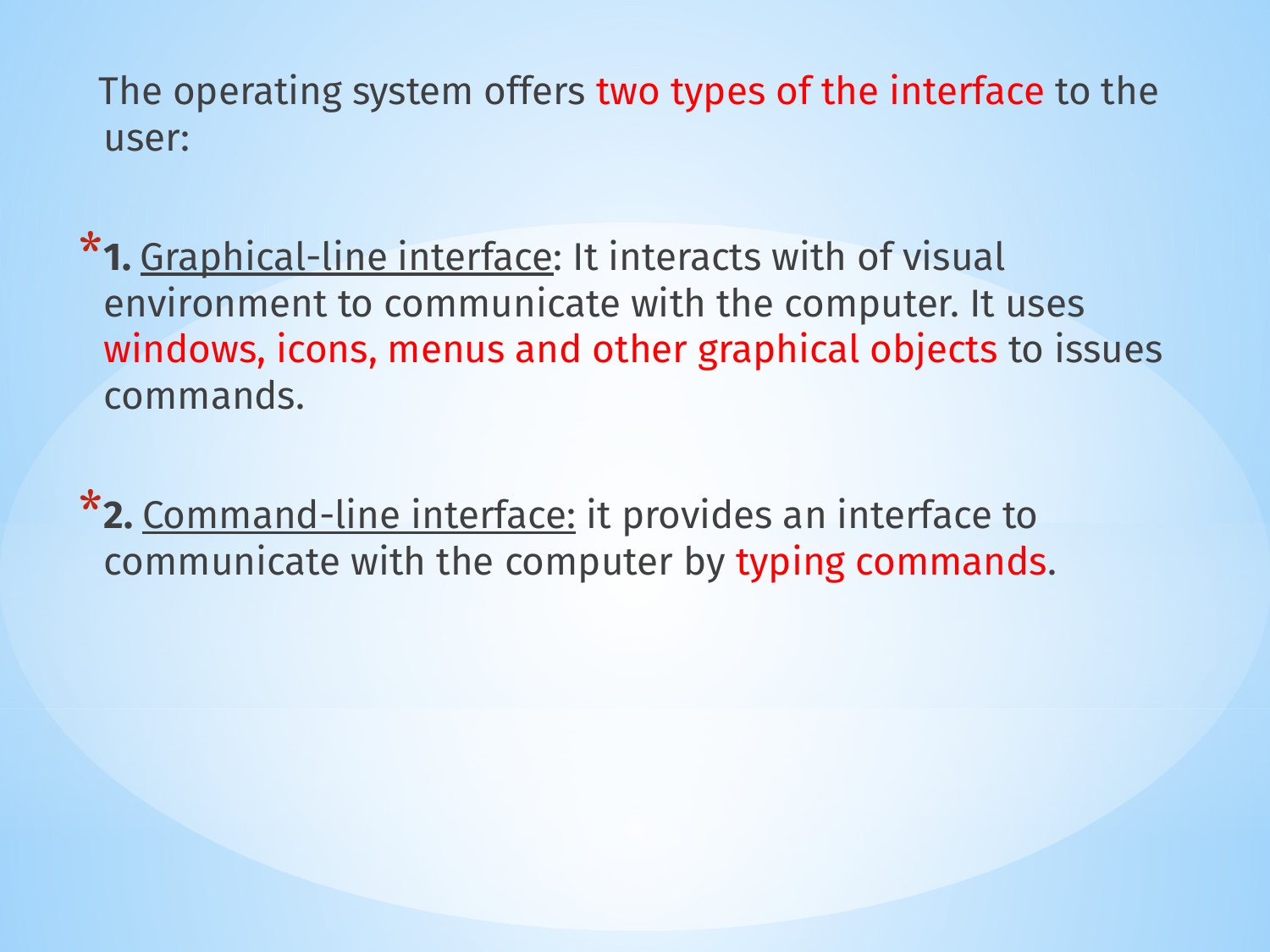

The operating system offers two types of the interface to the user:

1. Graphical-line interface: It interacts with of visual environment to communicate with the computer. It uses windows, icons, menus and other graphical objects to issues commands.

2. Command-line interface: it provides an interface to communicate with the computer by typing commands.